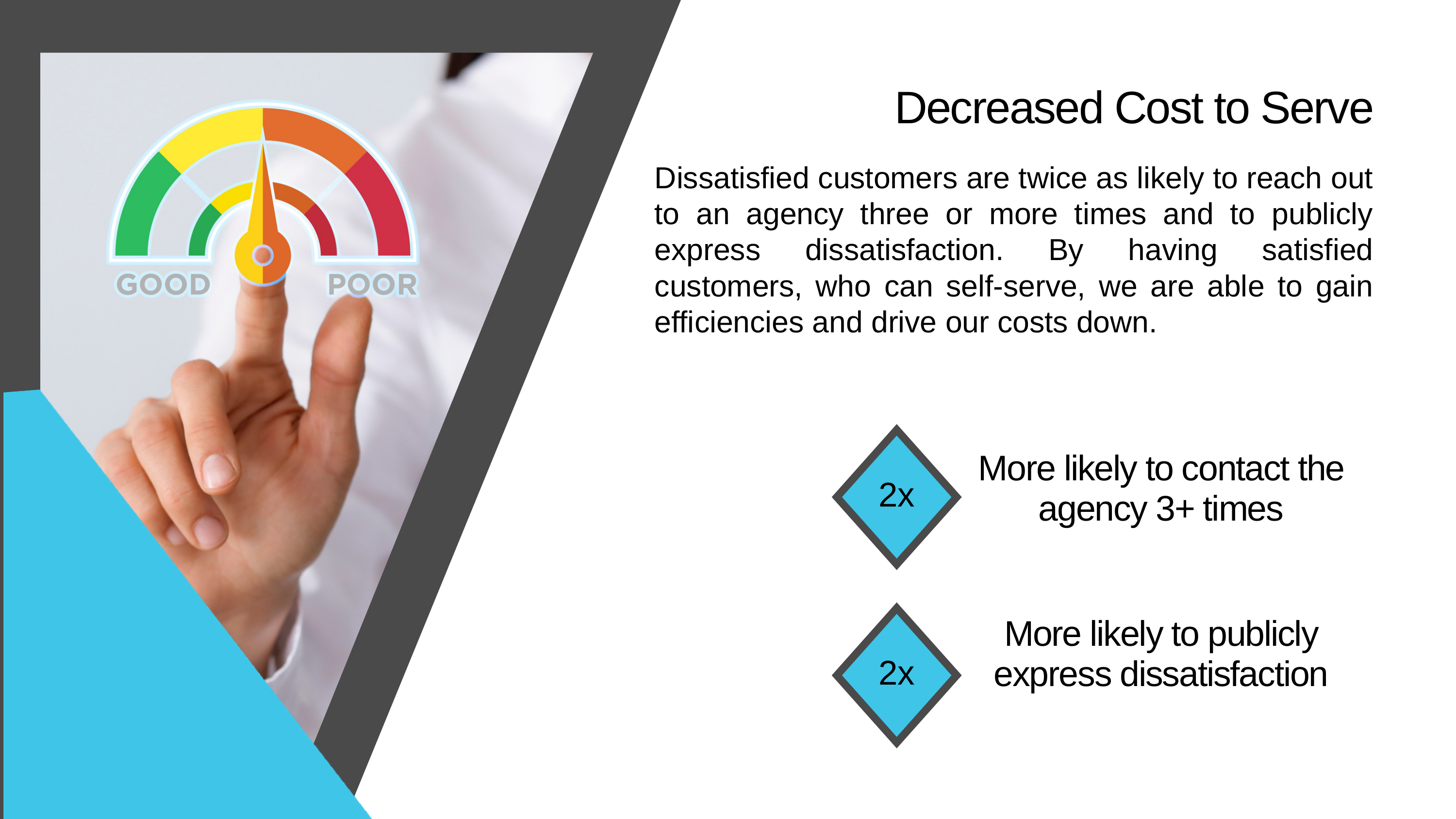

Decreased Cost to Serve
Dissatisfied customers are twice as likely to reach out to an agency three or more times and to publicly express dissatisfaction. By having satisfied customers, who can self-serve, we are able to gain efficiencies and drive our costs down.

2x
More likely to contact the agency 3+ times

2x
More likely to publicly express dissatisfaction